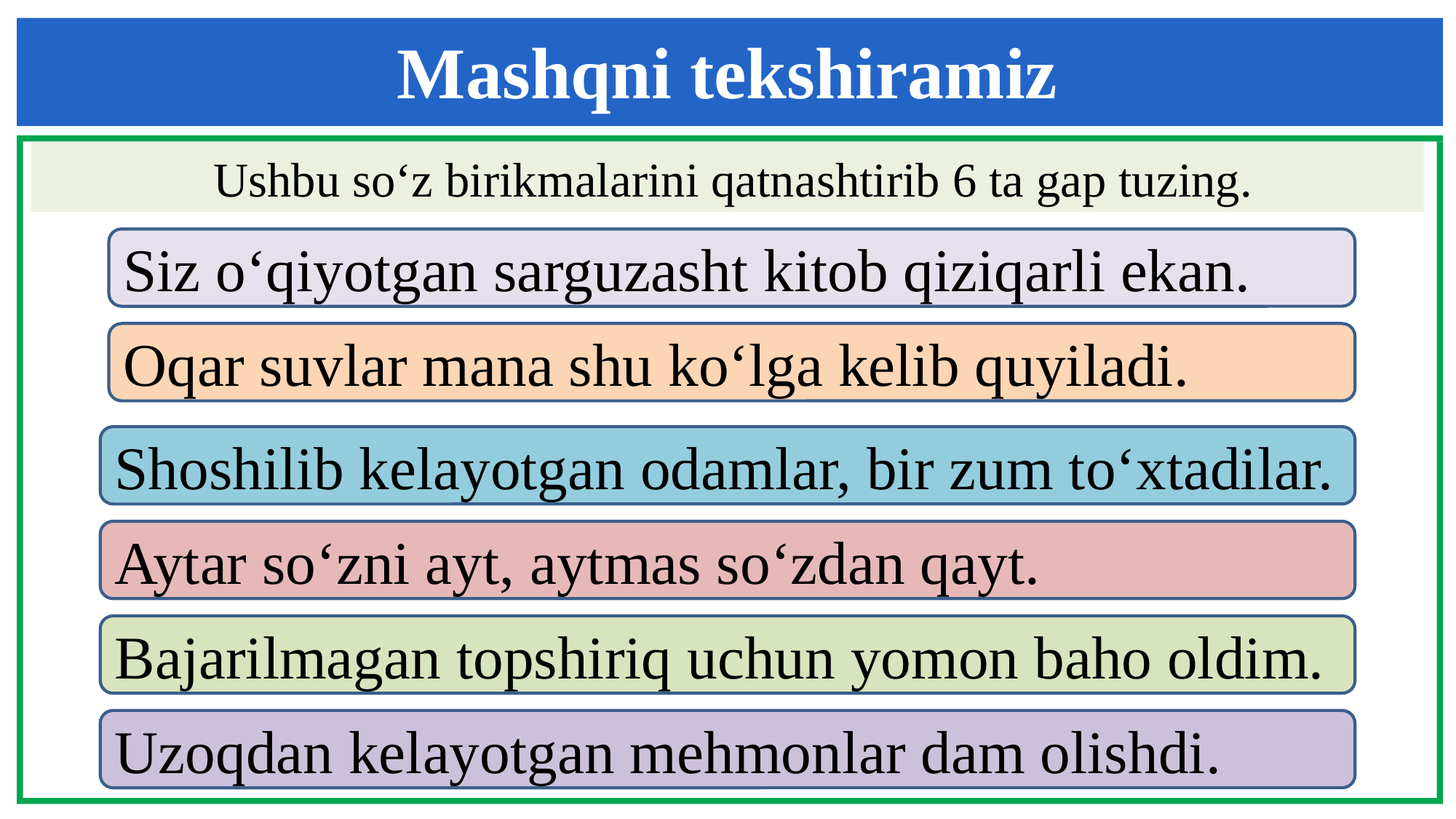

Mashqni tekshiramiz
 Ushbu so‘z birikmalarini qatnashtirib 6 ta gap tuzing.
Siz o‘qiyotgan sarguzasht kitob qiziqarli ekan.
Oqar suvlar mana shu ko‘lga kelib quyiladi.
Shoshilib kelayotgan odamlar, bir zum to‘xtadilar.
Aytar so‘zni ayt, aytmas so‘zdan qayt.
Bajarilmagan topshiriq uchun yomon baho oldim.
Uzoqdan kelayotgan mehmonlar dam olishdi.